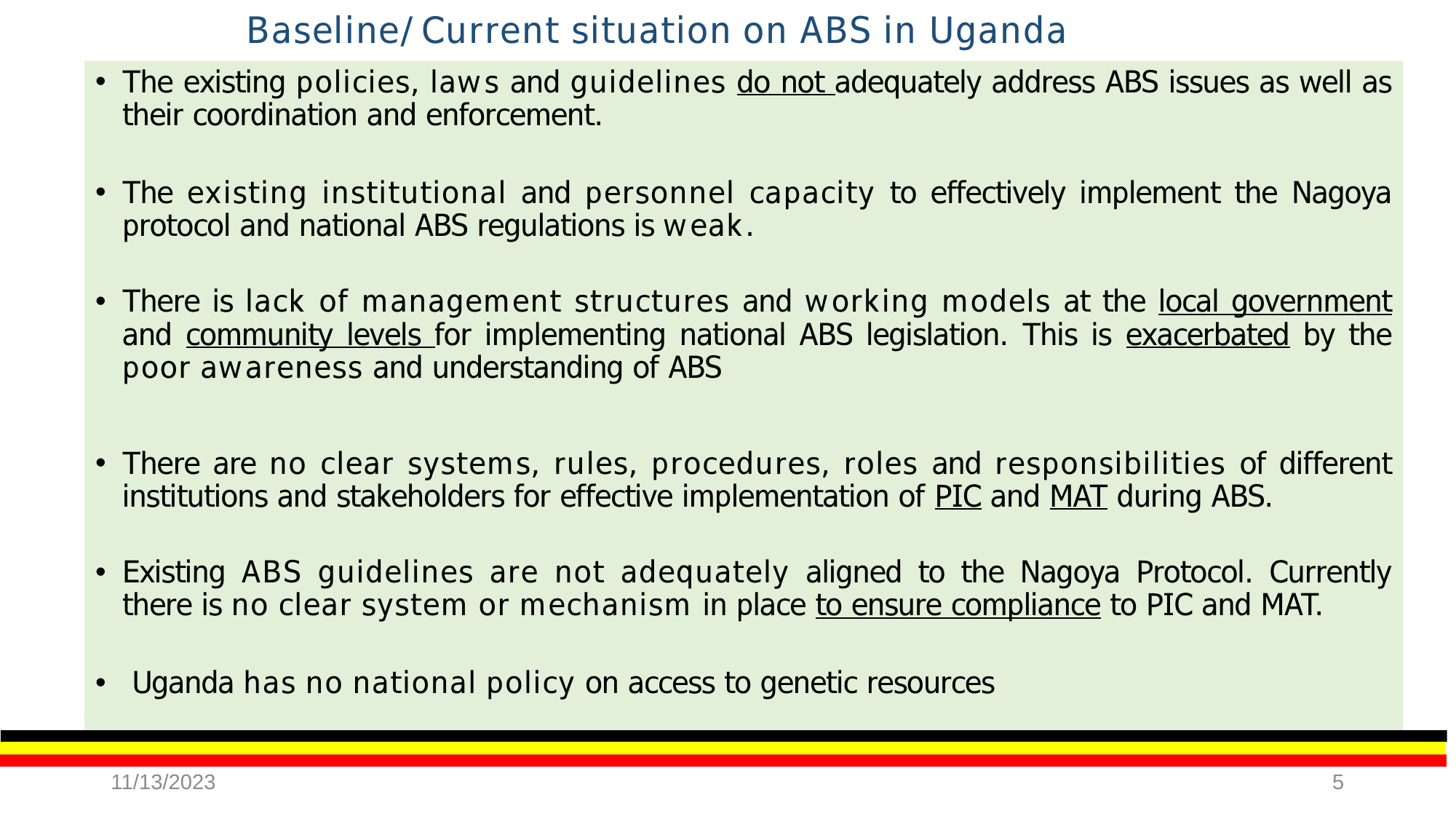

# Baseline/Current situation on ABS in Uganda
The existing policies, laws and guidelines do not adequately address ABS issues as well as their coordination and enforcement.

The existing institutional and personnel capacity to effectively implement the Nagoya protocol and national ABS regulations is weak.

There is lack of management structures and working models at the local government and community levels for implementing national ABS legislation. This is exacerbated by the poor awareness and understanding of ABS

There are no clear systems, rules, procedures, roles and responsibilities of different institutions and stakeholders for effective implementation of PIC and MAT during ABS.

Existing ABS guidelines are not adequately aligned to the Nagoya Protocol. Currently there is no clear system or mechanism in place to ensure compliance to PIC and MAT.

 Uganda has no national policy on access to genetic resources

11/13/2023
5